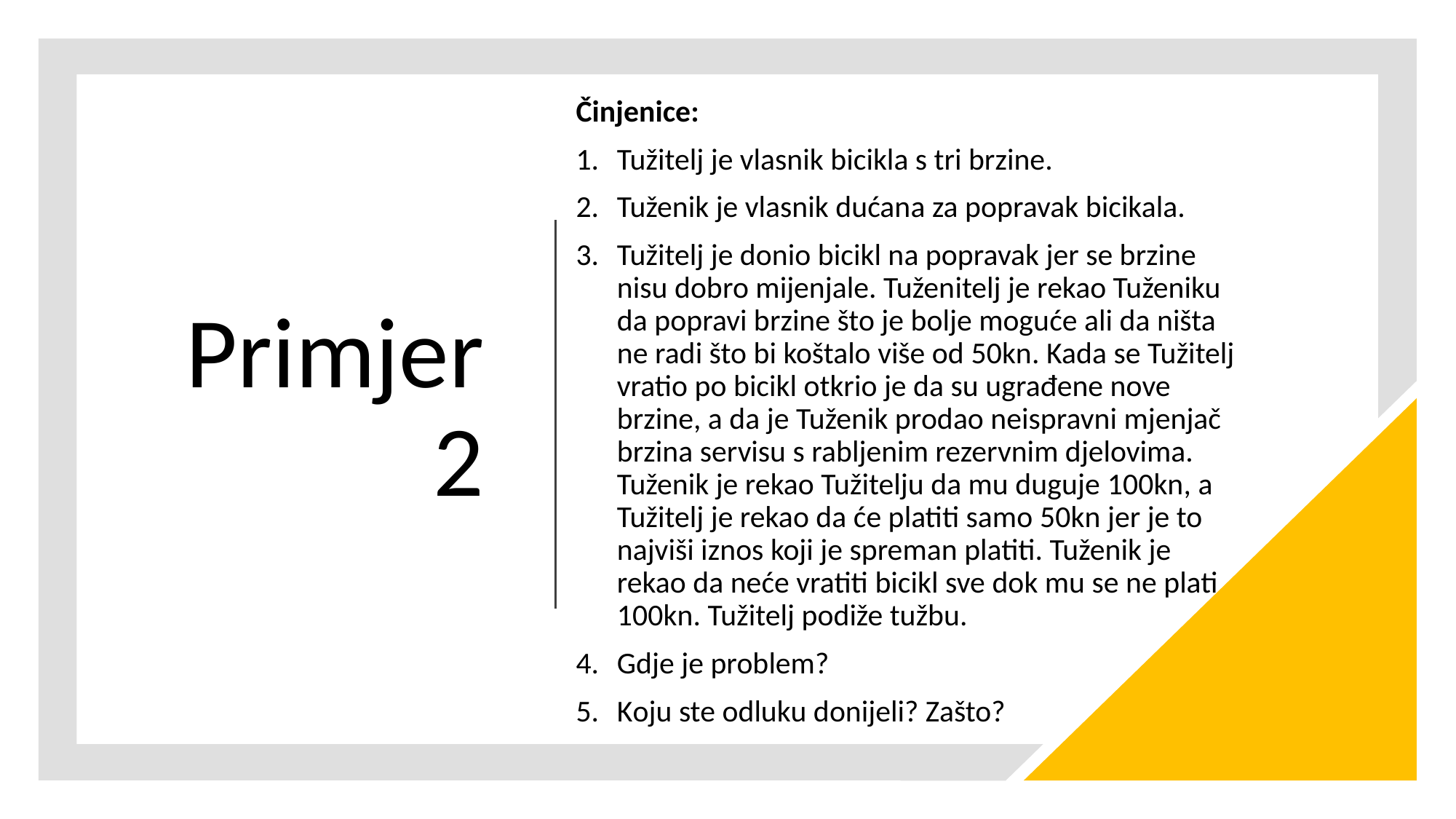

# Primjer 2
Činjenice:
Tužitelj je vlasnik bicikla s tri brzine.
Tuženik je vlasnik dućana za popravak bicikala.
Tužitelj je donio bicikl na popravak jer se brzine nisu dobro mijenjale. Tuženitelj je rekao Tuženiku da popravi brzine što je bolje moguće ali da ništa ne radi što bi koštalo više od 50kn. Kada se Tužitelj vratio po bicikl otkrio je da su ugrađene nove brzine, a da je Tuženik prodao neispravni mjenjač brzina servisu s rabljenim rezervnim djelovima. Tuženik je rekao Tužitelju da mu duguje 100kn, a Tužitelj je rekao da će platiti samo 50kn jer je to najviši iznos koji je spreman platiti. Tuženik je rekao da neće vratiti bicikl sve dok mu se ne plati 100kn. Tužitelj podiže tužbu.
Gdje je problem?
Koju ste odluku donijeli? Zašto?